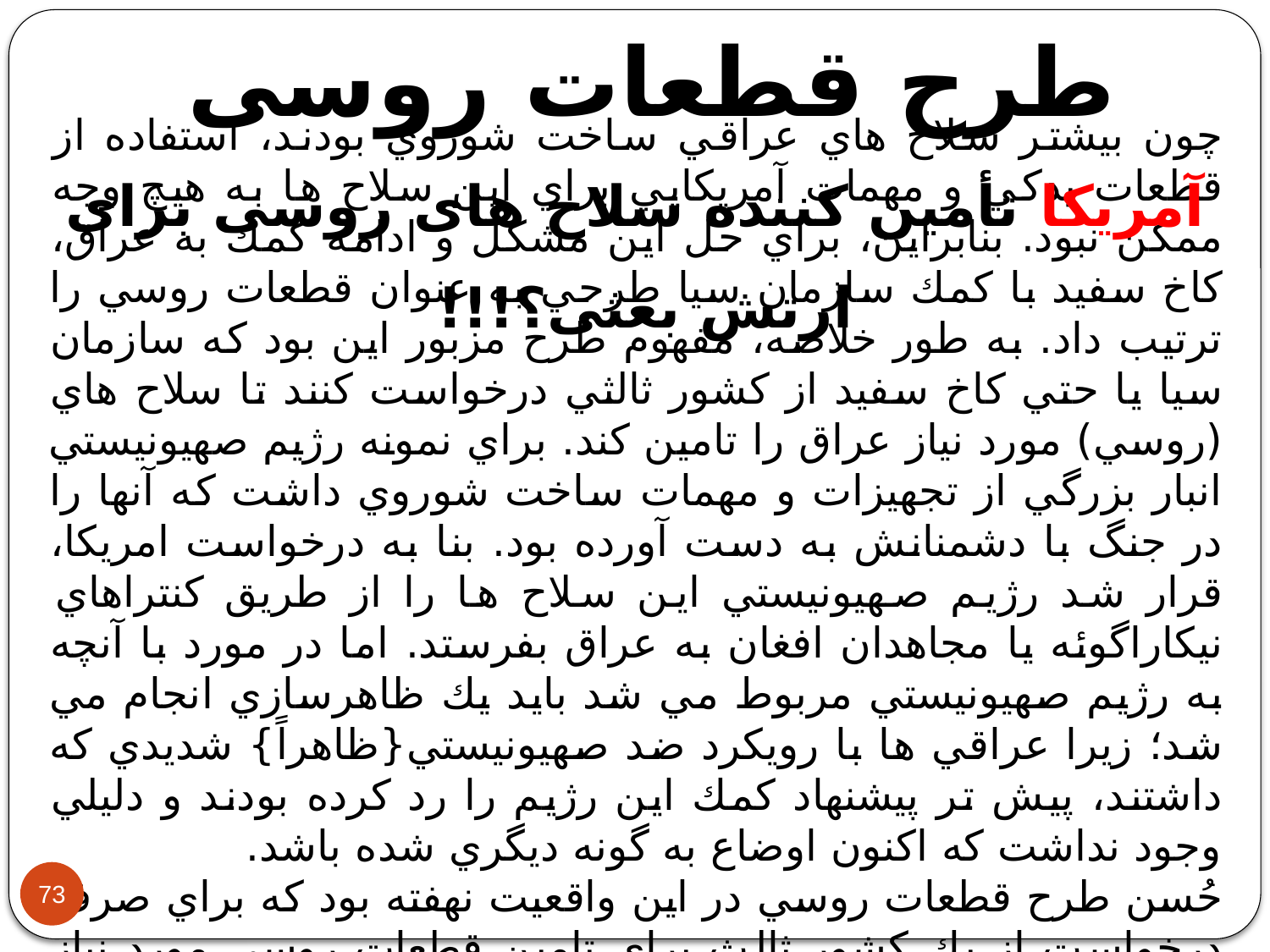

طرح قطعات روسی
آمریکا تأمین کننده سلاح های روسی برای ارتش بعثی؟!!!
چون بيشتر سلاح هاي عراقي ساخت شوروي بودند، استفاده از قطعات يدكي و مهمات آمريكايي براي اين سلاح ها به هيچ وجه ممكن نبود. بنابراين، براي حل اين مشكل و ادامه كمك به عراق، كاخ سفيد با كمك سازمان سيا طرحي به عنوان قطعات روسي را ترتيب داد. به طور خلاصه، مفهوم طرح مزبور اين بود كه سازمان سيا يا حتي كاخ سفيد از كشور ثالثي درخواست كنند تا سلاح هاي (روسي) مورد نياز عراق را تامين كند. براي نمونه رژيم صهيونيستي انبار بزرگي از تجهيزات و مهمات ساخت شوروي داشت كه آنها را در جنگ با دشمنانش به دست آورده بود. بنا به درخواست امريكا، قرار شد رژيم صهيونيستي اين سلاح ها را از طريق كنتراهاي نيكاراگوئه يا مجاهدان افغان به عراق بفرستد. اما در مورد با آنچه به رژيم صهيونيستي مربوط مي شد بايد يك ظاهرسازي انجام مي شد؛ زيرا عراقي ها با رويكرد ضد صهيونيستي{ظاهراً} شديدي كه داشتند، پيش تر پيشنهاد كمك اين رژيم را رد كرده بودند و دليلي وجود نداشت كه اكنون اوضاع به گونه ديگري شده باشد.
حُسن طرح قطعات روسي در اين واقعيت نهفته بود كه براي صرف درخواست از يك كشور ثالث براي تامين قطعات روسي مورد نياز عراق نيازي به عمليات مخفي، حكم رئيس جمهور يا گزارش به كنگره نبود.
73